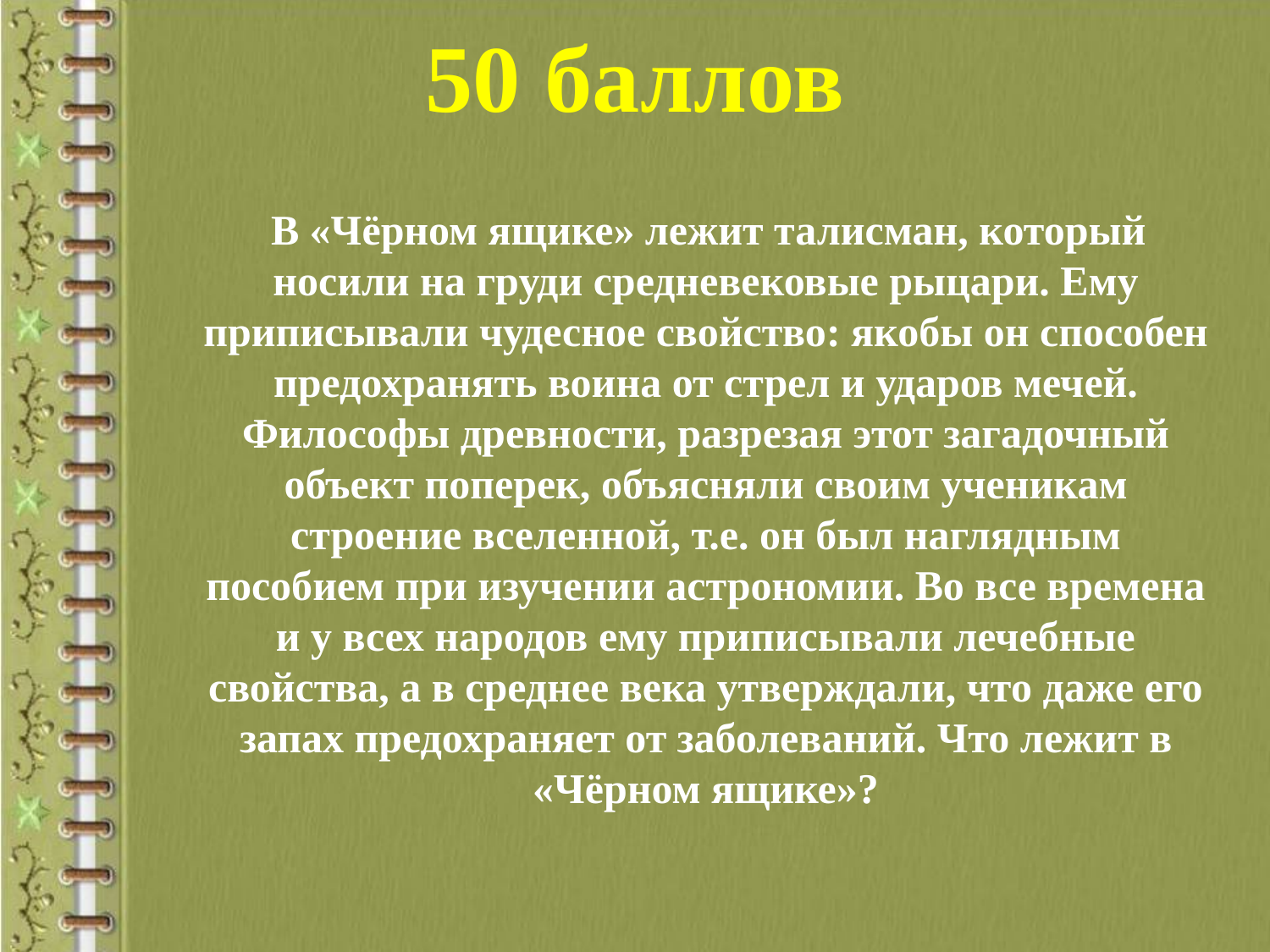

# 50 баллов
     В «Чёрном ящике» лежит талисман, который носили на груди средневековые рыцари. Ему приписывали чудесное свойство: якобы он способен предохранять воина от стрел и ударов мечей.
Философы древности, разрезая этот загадочный объект поперек, объясняли своим ученикам строение вселенной, т.е. он был наглядным пособием при изучении астрономии. Во все времена и у всех народов ему приписывали лечебные свойства, а в среднее века утверждали, что даже его запах предохраняет от заболеваний. Что лежит в «Чёрном ящике»?